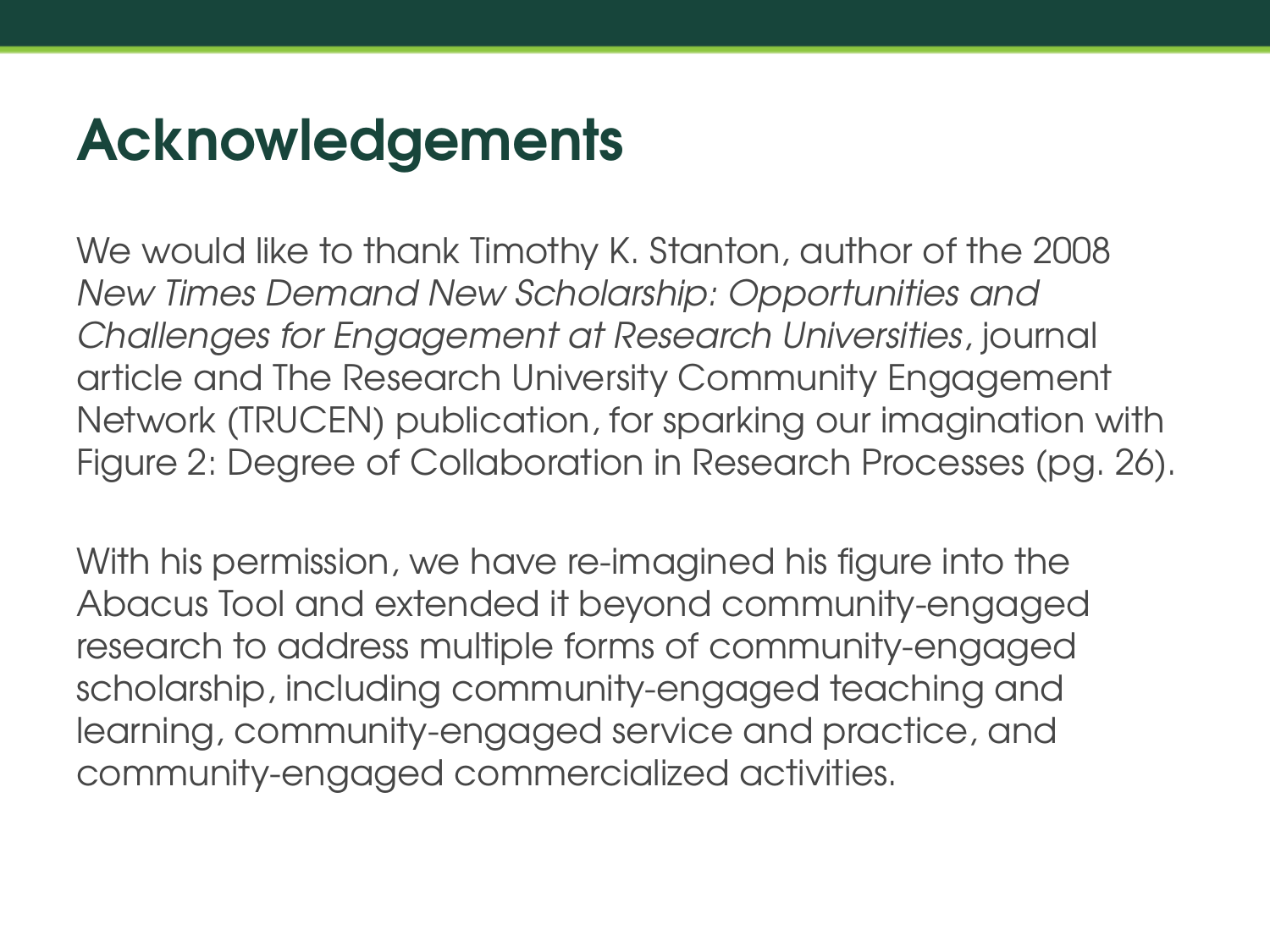

# Acknowledgements
We would like to thank Timothy K. Stanton, author of the 2008 New Times Demand New Scholarship: Opportunities and Challenges for Engagement at Research Universities, journal article and The Research University Community Engagement Network (TRUCEN) publication, for sparking our imagination with Figure 2: Degree of Collaboration in Research Processes (pg. 26).

With his permission, we have re-imagined his figure into the Abacus Tool and extended it beyond community-engaged research to address multiple forms of community-engaged scholarship, including community-engaged teaching and learning, community-engaged service and practice, and community-engaged commercialized activities.